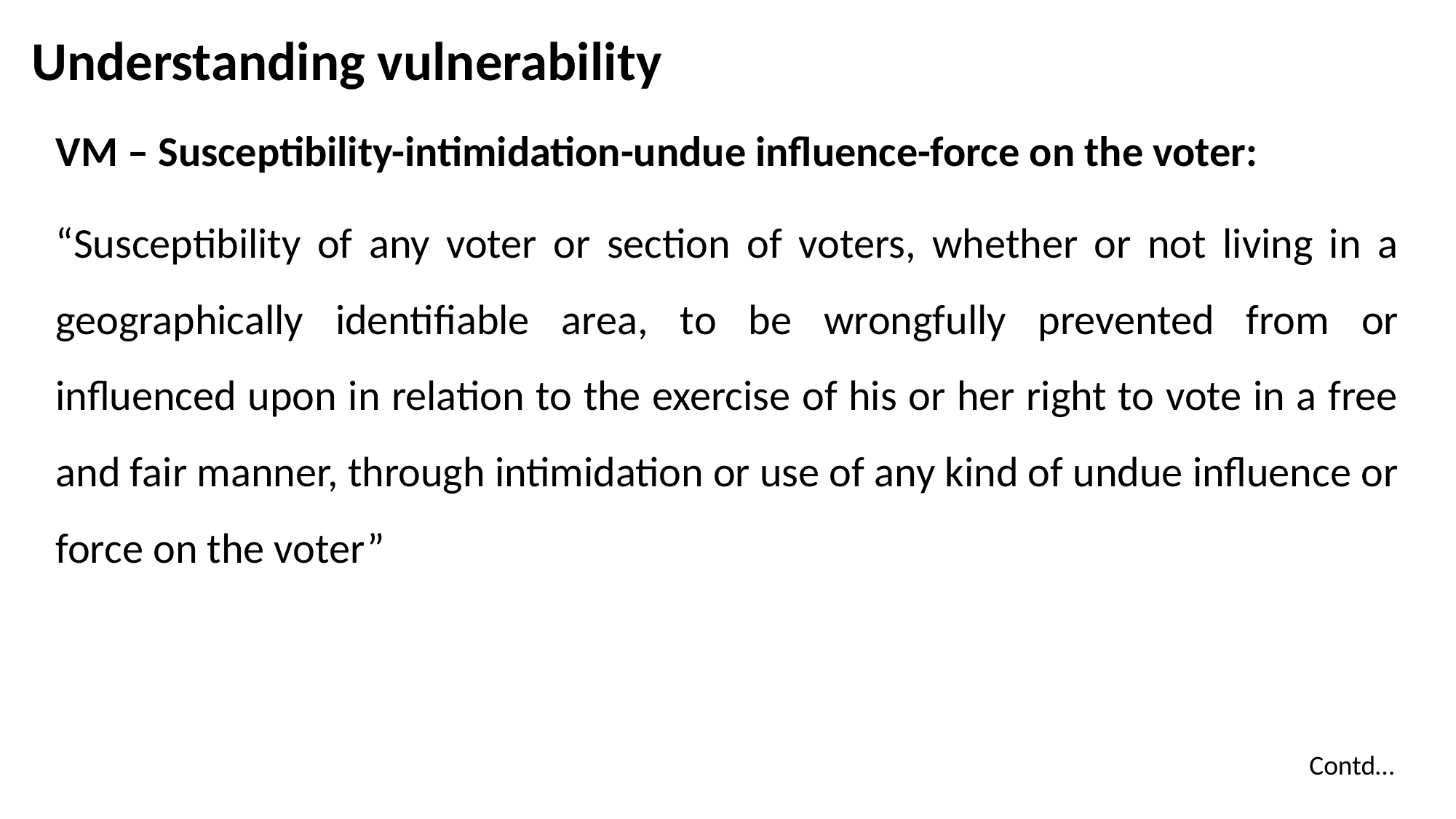

# Understanding vulnerability
VM – Susceptibility-intimidation-undue influence-force on the voter:
“Susceptibility of any voter or section of voters, whether or not living in a geographically identifiable area, to be wrongfully prevented from or influenced upon in relation to the exercise of his or her right to vote in a free and fair manner, through intimidation or use of any kind of undue influence or force on the voter”
Contd…